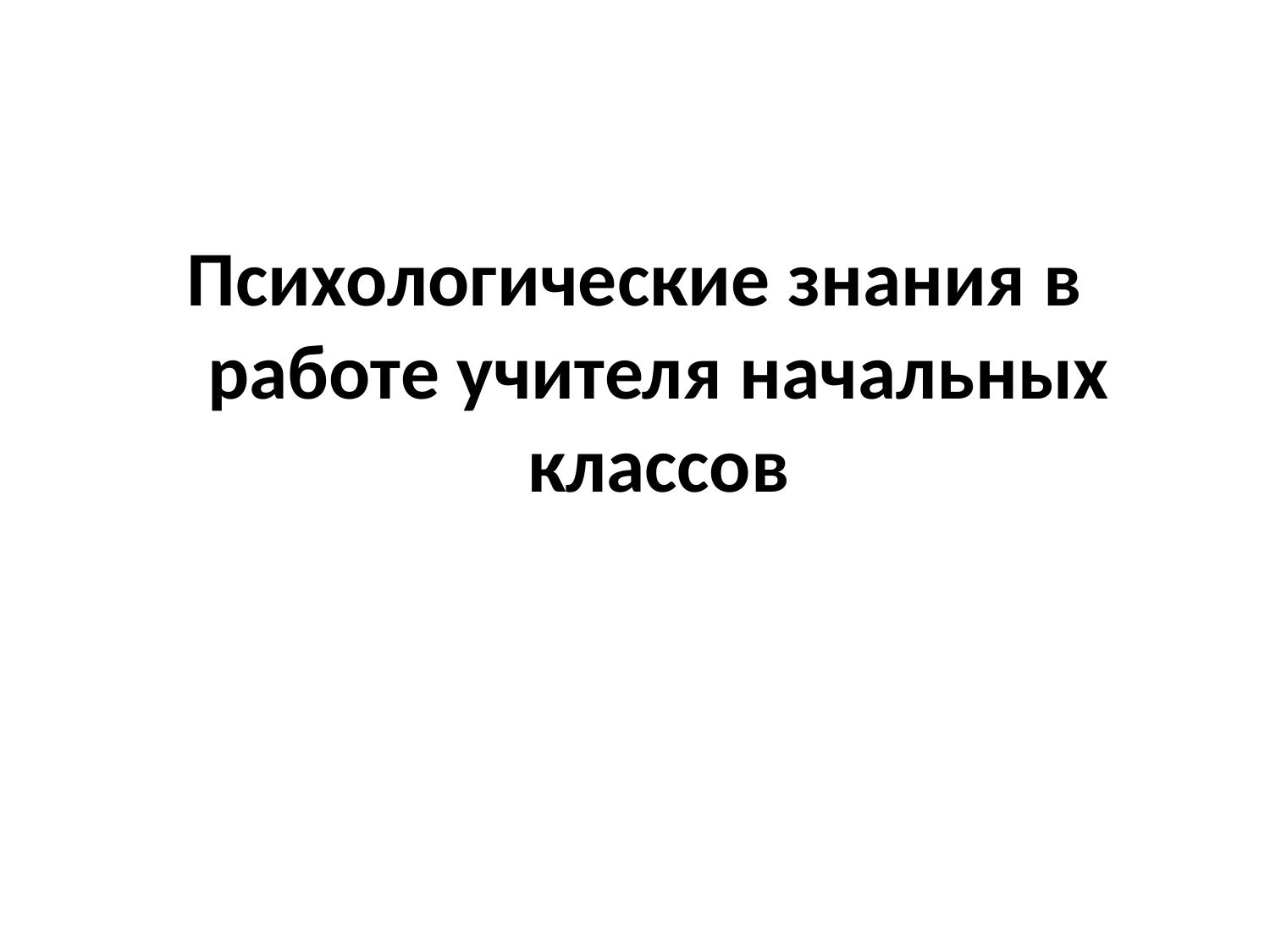

#
Психологические знания в работе учителя начальных классов